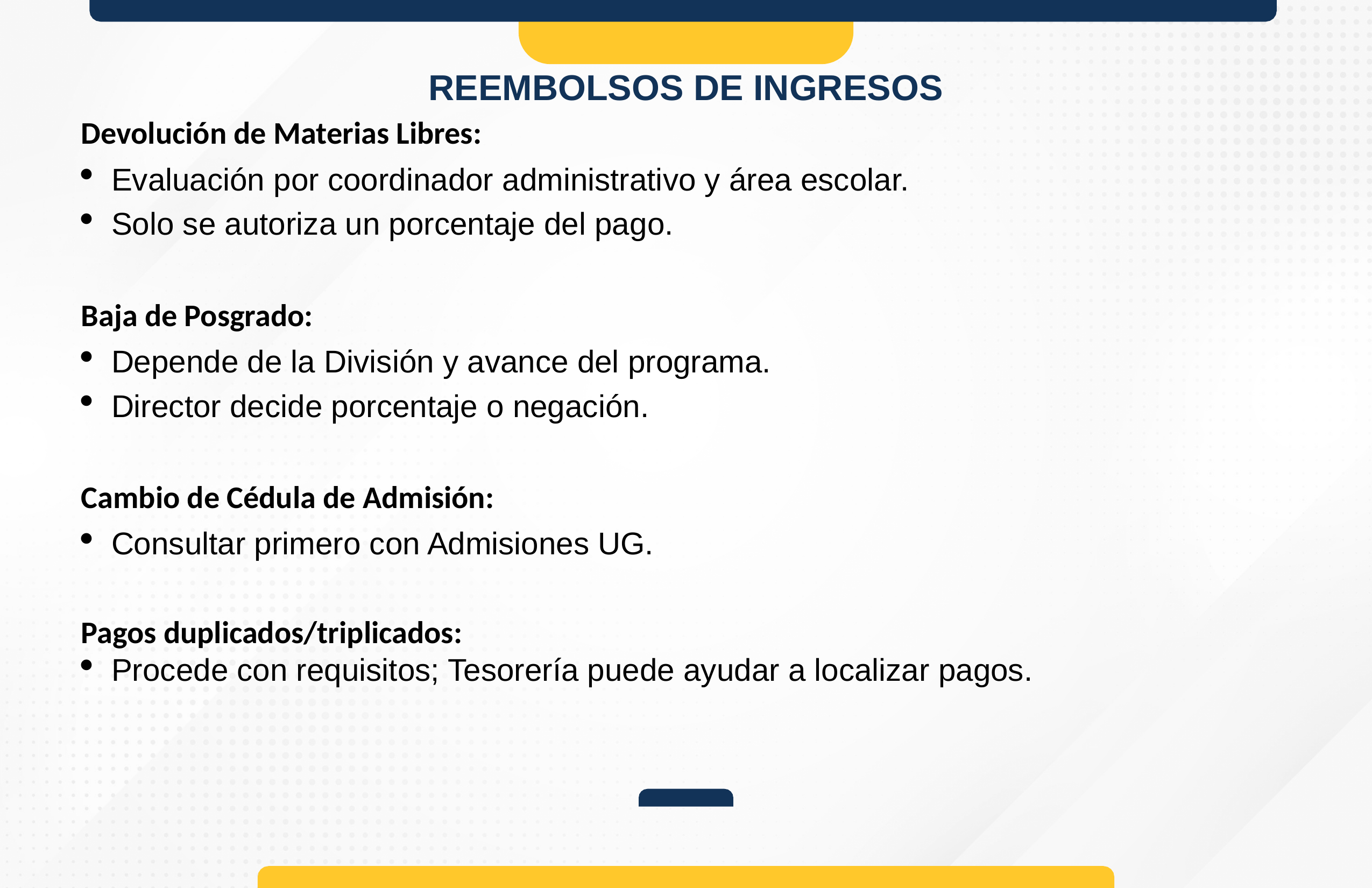

# REEMBOLSOS DE INGRESOS
Devolución de Materias Libres:
Evaluación por coordinador administrativo y área escolar.
Solo se autoriza un porcentaje del pago.

Baja de Posgrado:
Depende de la División y avance del programa.
Director decide porcentaje o negación.

Cambio de Cédula de Admisión:
Consultar primero con Admisiones UG.

Pagos duplicados/triplicados:
Procede con requisitos; Tesorería puede ayudar a localizar pagos.